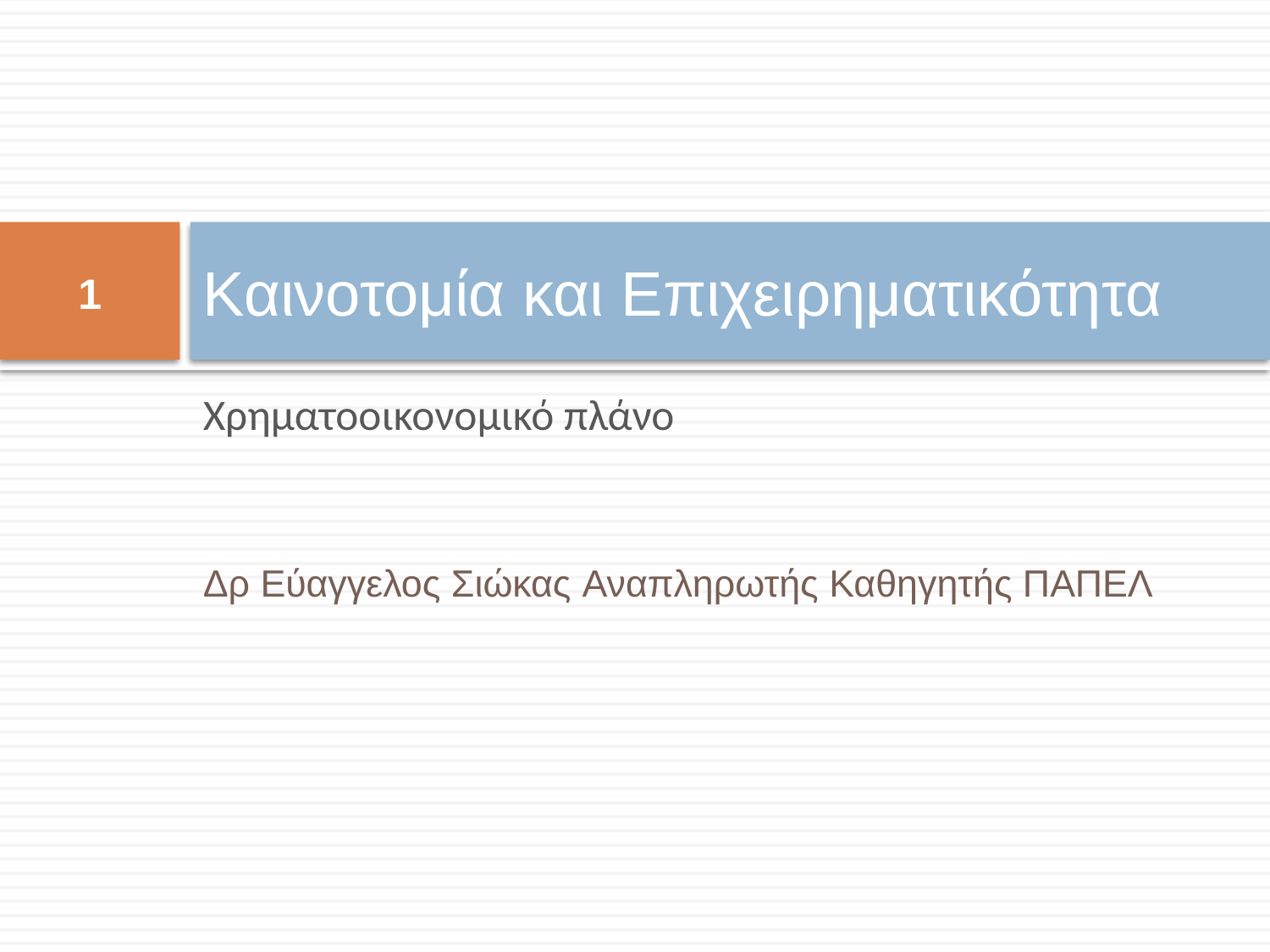

# Καινοτομία και Επιχειρηματικότητα
1
Χρηματοοικονομικό πλάνο

Δρ Εύαγγελος Σιώκας Αναπληρωτής Καθηγητής ΠΑΠΕΛ